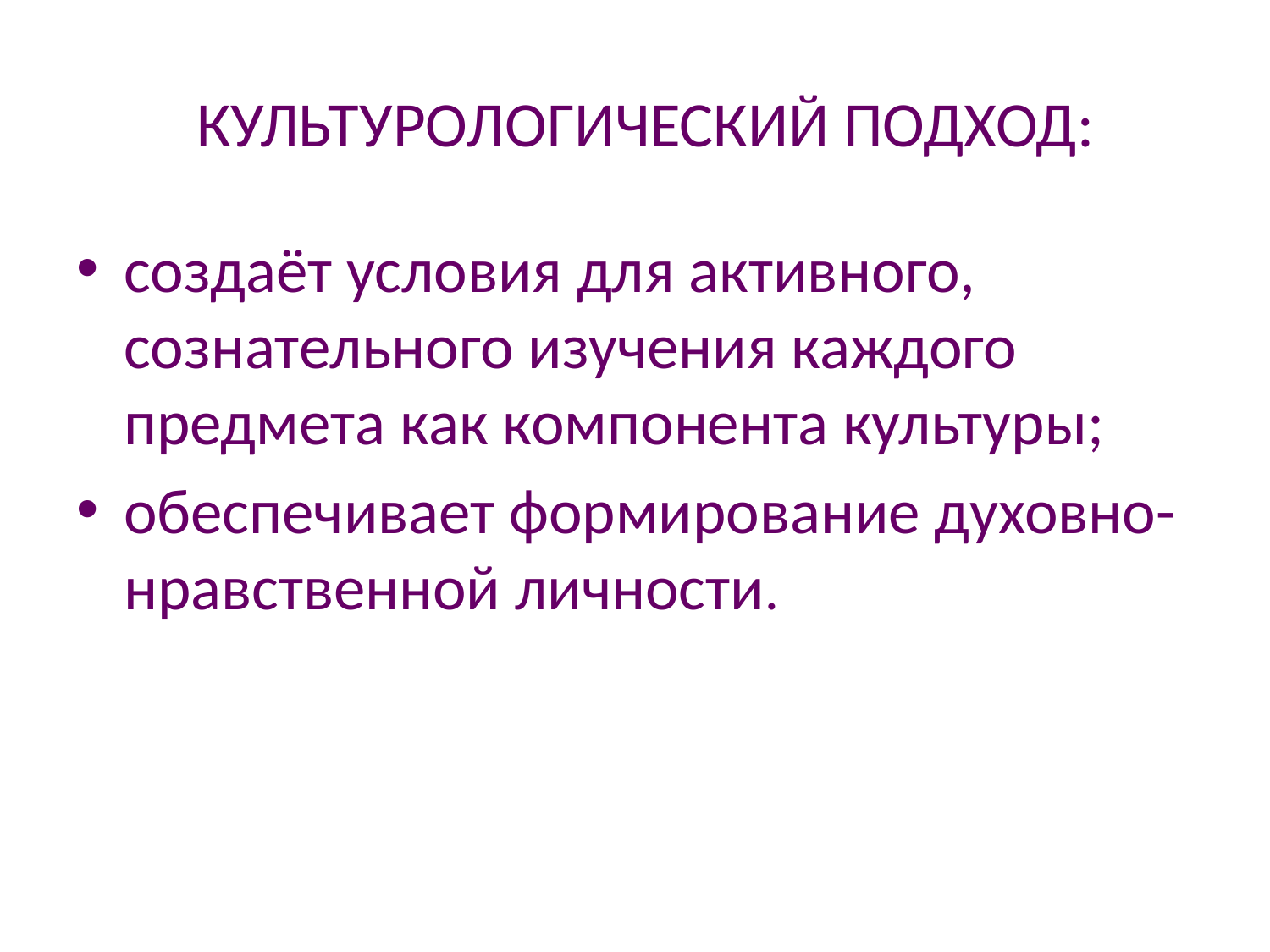

создаёт условия для активного, сознательного изучения каждого предмета как компонента культуры;
обеспечивает формирование духовно-нравственной личности.
Культурологический подход: